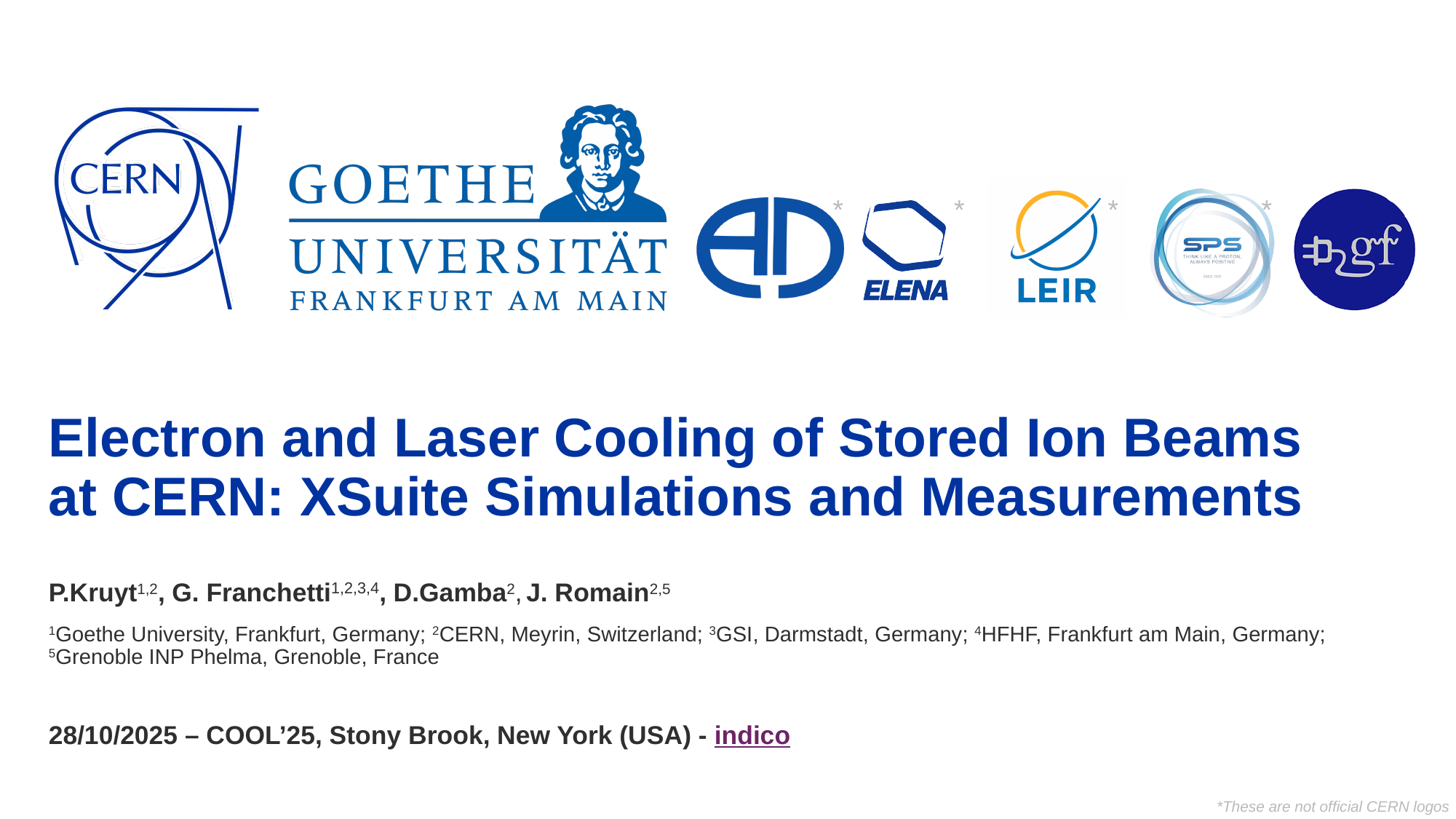

# Electron and Laser Cooling of Stored Ion Beams at CERN: XSuite Simulations and Measurements
P.Kruyt1,2, G. Franchetti1,2,3,4, D.Gamba2, J. Romain2,5
1Goethe University, Frankfurt, Germany; 2CERN, Meyrin, Switzerland; 3GSI, Darmstadt, Germany; 4HFHF, Frankfurt am Main, Germany;
5Grenoble INP Phelma, Grenoble, France

28/10/2025 – COOL’25, Stony Brook, New York (USA) - indico